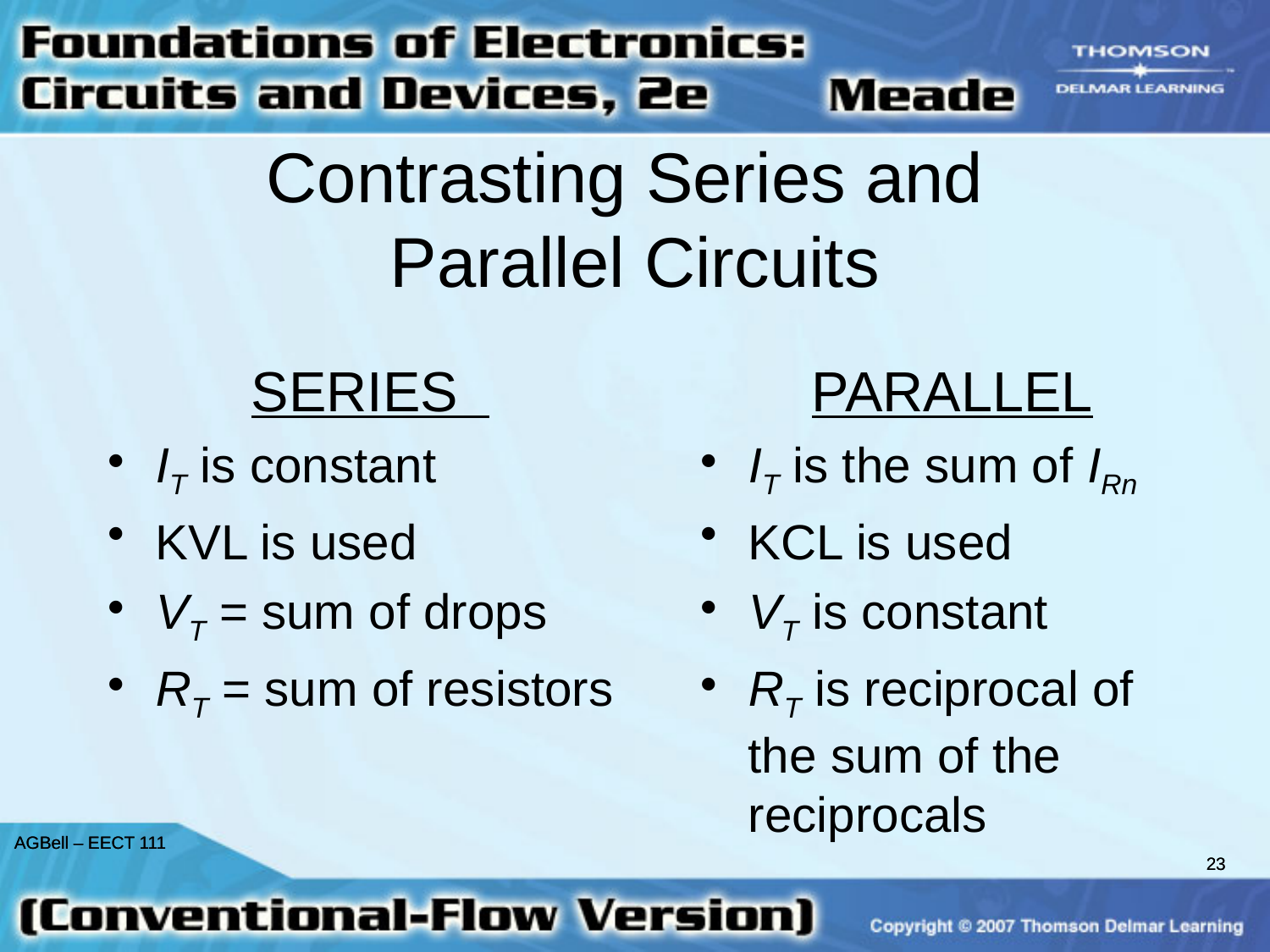

Contrasting Series and
Parallel Circuits
SERIES
IT is constant
KVL is used
VT = sum of drops
RT = sum of resistors
PARALLEL
IT is the sum of IRn
KCL is used
VT is constant
RT is reciprocal of the sum of the reciprocals